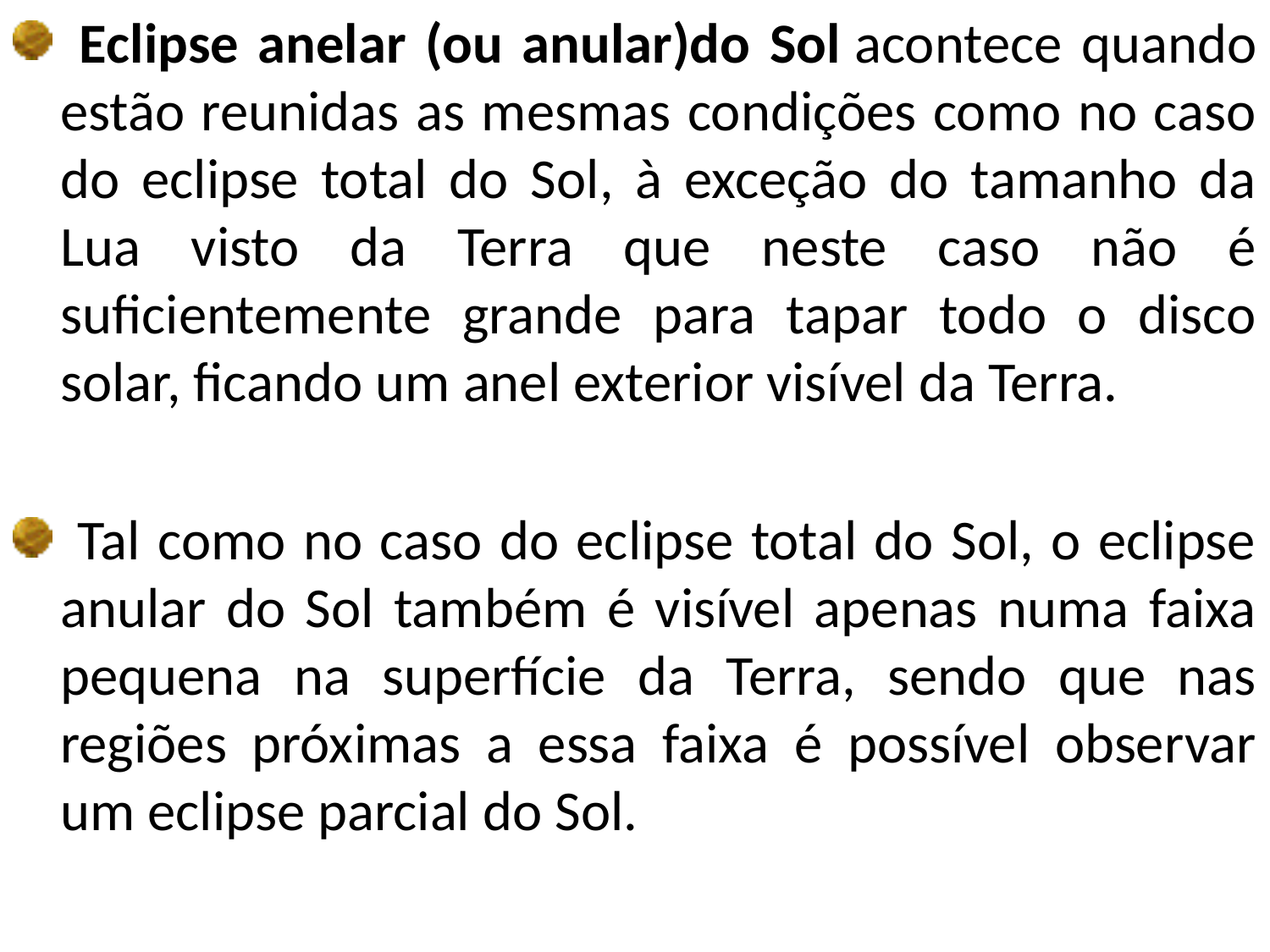

Eclipse anelar (ou anular)do Sol acontece quando estão reunidas as mesmas condições como no caso do eclipse total do Sol, à exceção do tamanho da Lua visto da Terra que neste caso não é suficientemente grande para tapar todo o disco solar, ficando um anel exterior visível da Terra.

 Tal como no caso do eclipse total do Sol, o eclipse anular do Sol também é visível apenas numa faixa pequena na superfície da Terra, sendo que nas regiões próximas a essa faixa é possível observar um eclipse parcial do Sol.